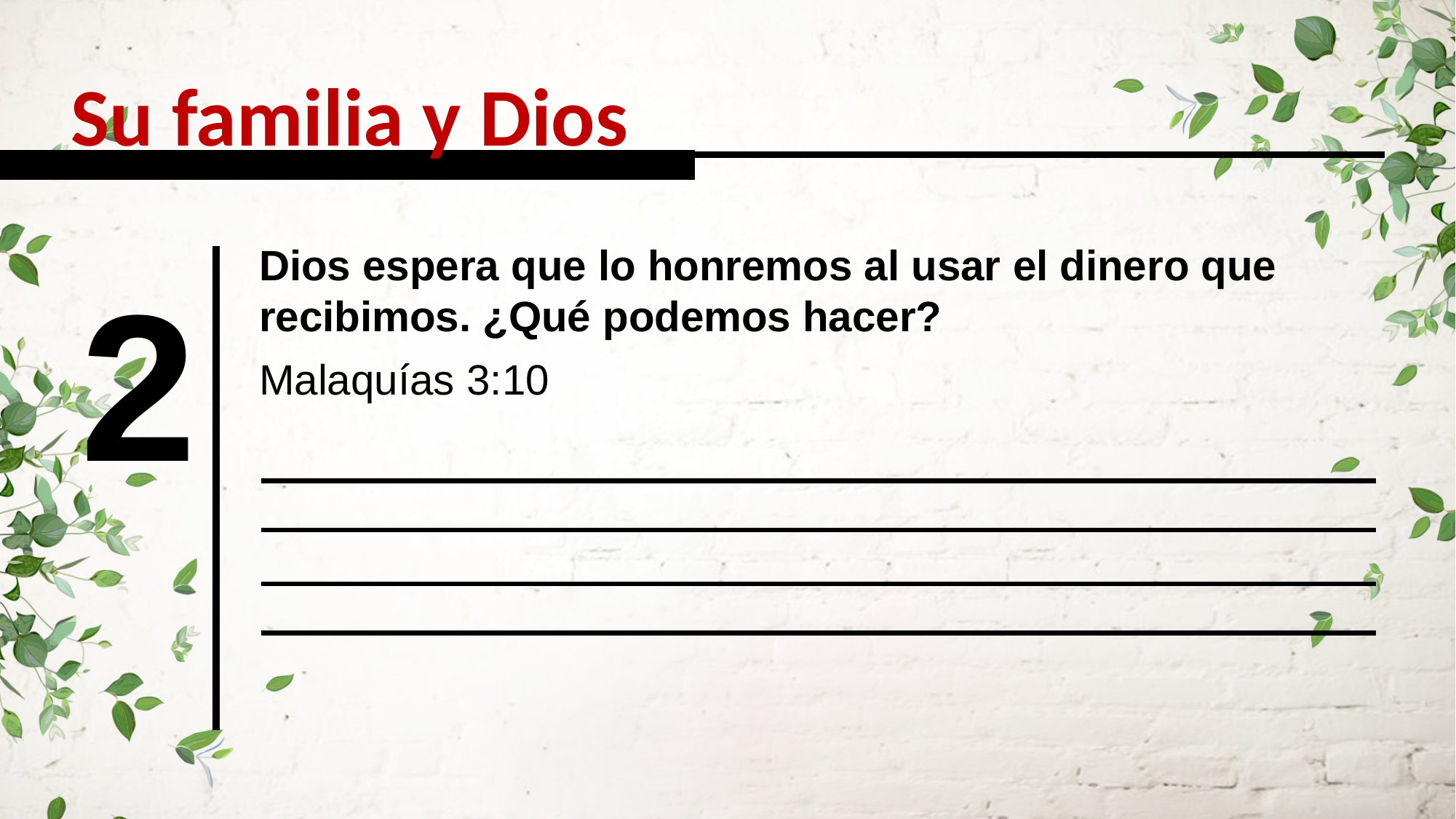

Su familia y Dios

Dios espera que lo honremos al usar el dinero que recibimos. ¿Qué podemos hacer?
2
Malaquías 3:10